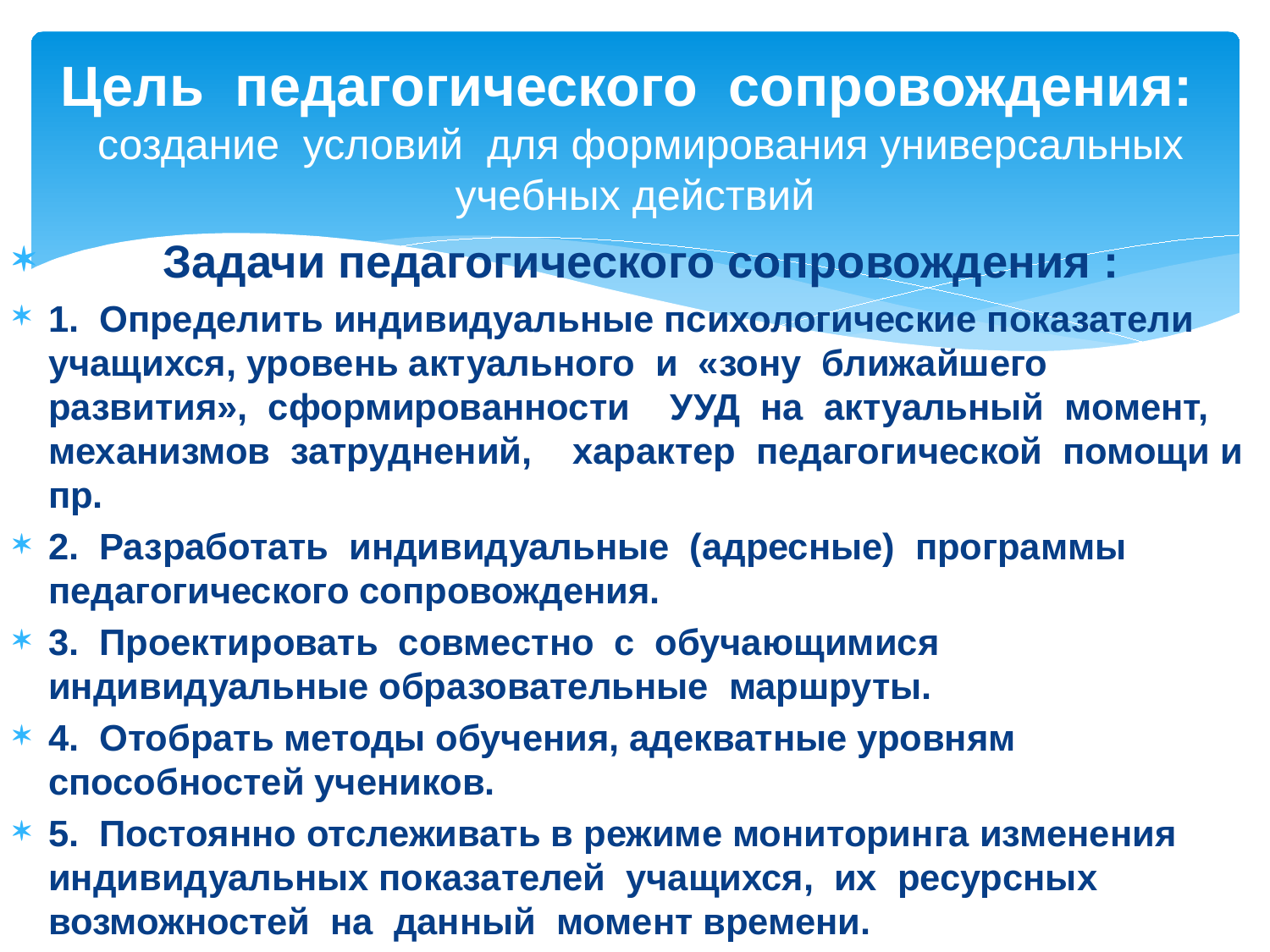

# Цель  педагогического  сопровождения: создание  условий  для формирования универсальных учебных действий
         Задачи педагогического сопровождения :
1.  Определить индивидуальные психологические показатели учащихся, уровень актуального  и  «зону  ближайшего  развития»,  сформированности    УУД  на  актуальный  момент,  механизмов  затруднений,    характер  педагогической  помощи и пр.
2.  Разработать  индивидуальные  (адресные)  программы  педагогического сопровождения.
3.  Проектировать  совместно  с  обучающимися  индивидуальные образовательные  маршруты.
4.  Отобрать методы обучения, адекватные уровням способностей учеников.
5.  Постоянно отслеживать в режиме мониторинга изменения индивидуальных показателей  учащихся,  их  ресурсных  возможностей  на  данный  момент времени.